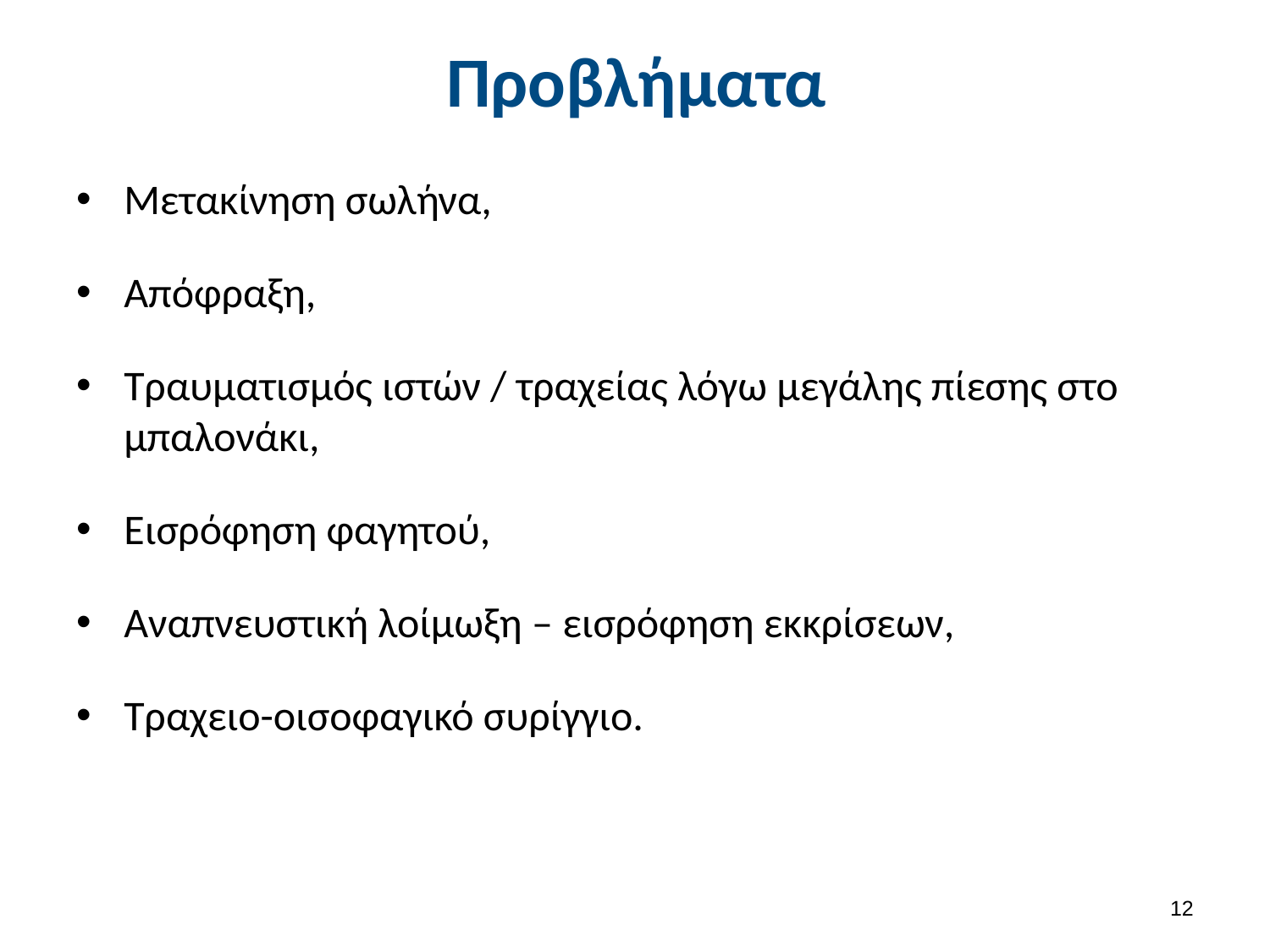

# Προβλήματα
Μετακίνηση σωλήνα,
Απόφραξη,
Τραυματισμός ιστών / τραχείας λόγω μεγάλης πίεσης στο μπαλονάκι,
Εισρόφηση φαγητού,
Αναπνευστική λοίμωξη – εισρόφηση εκκρίσεων,
Τραχειο-οισοφαγικό συρίγγιο.

12